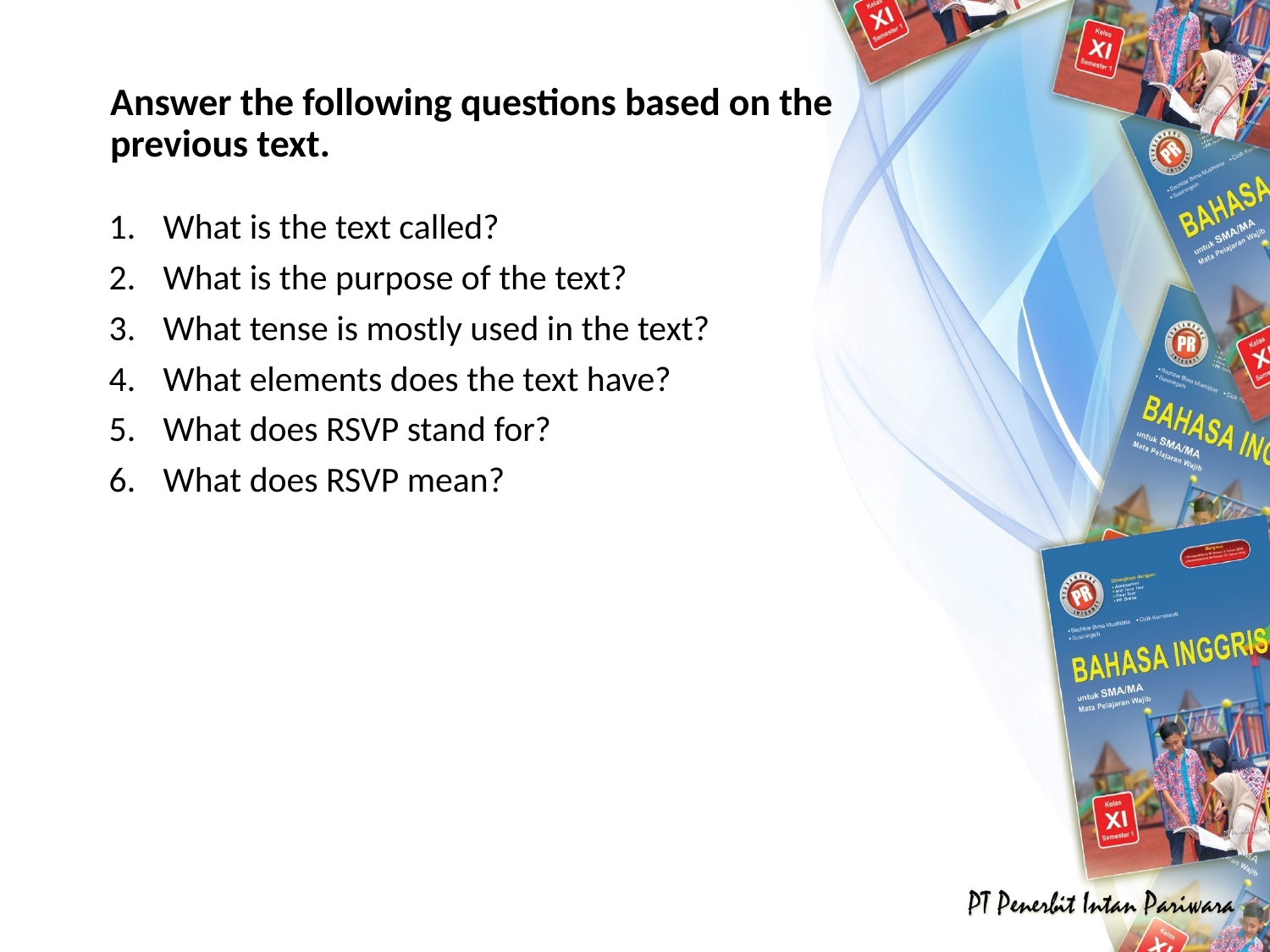

# Answer the following questions based on the previous text.
1.	What is the text called?
2.	What is the purpose of the text?
3.	What tense is mostly used in the text?
4.	What elements does the text have?
5.	What does RSVP stand for?
6.	What does RSVP mean?